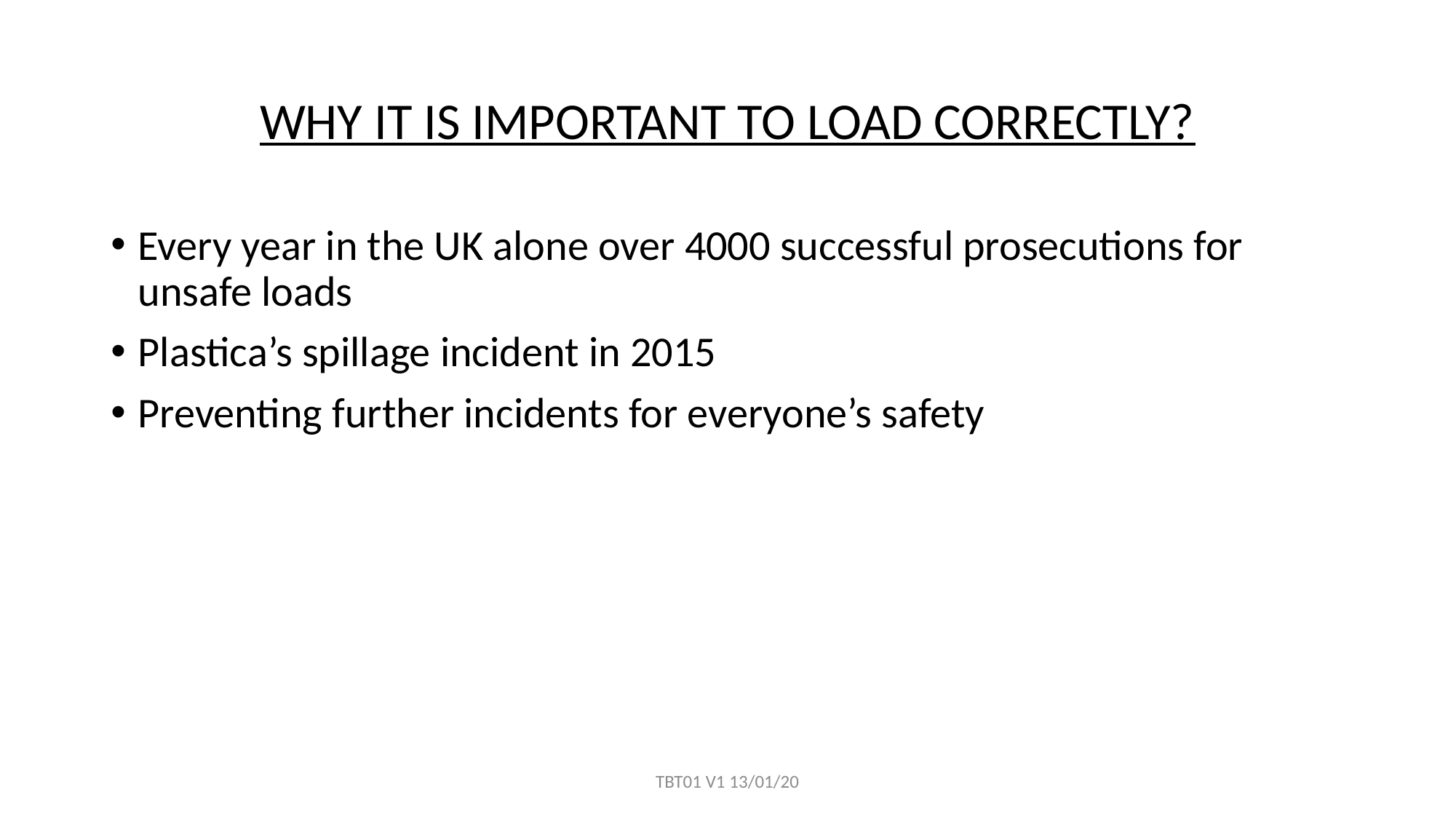

# WHY IT IS IMPORTANT TO LOAD CORRECTLY?
Every year in the UK alone over 4000 successful prosecutions for unsafe loads
Plastica’s spillage incident in 2015
Preventing further incidents for everyone’s safety
TBT01 V1 13/01/20